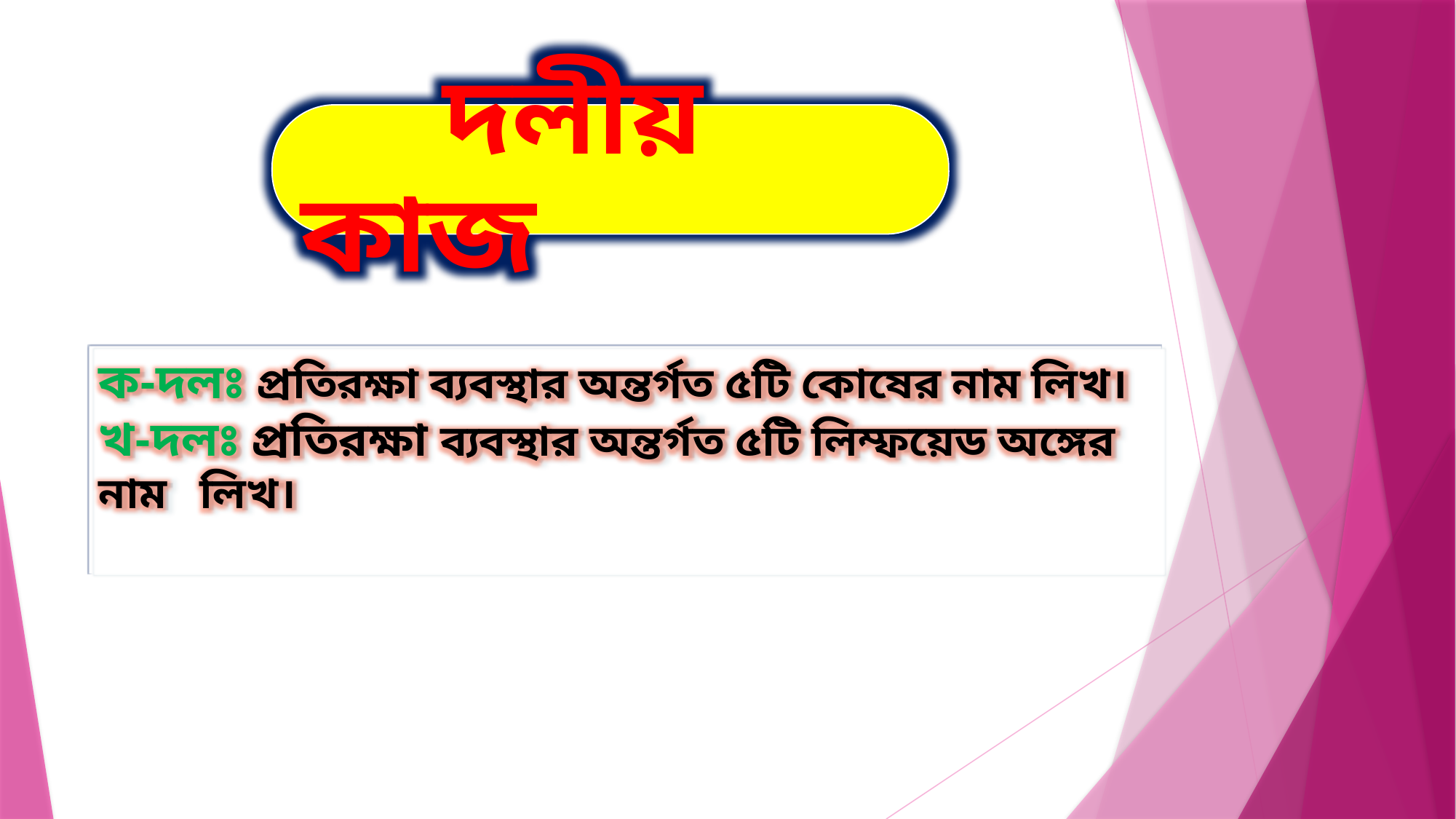

দলীয় কাজ

ক-দলঃ প্রতিরক্ষা ব্যবস্থার অন্তর্গত ৫টি কোষের নাম লিখ।
খ-দলঃ প্রতিরক্ষা ব্যবস্থার অন্তর্গত ৫টি লিম্ফয়েড অঙ্গের নাম   লিখ।